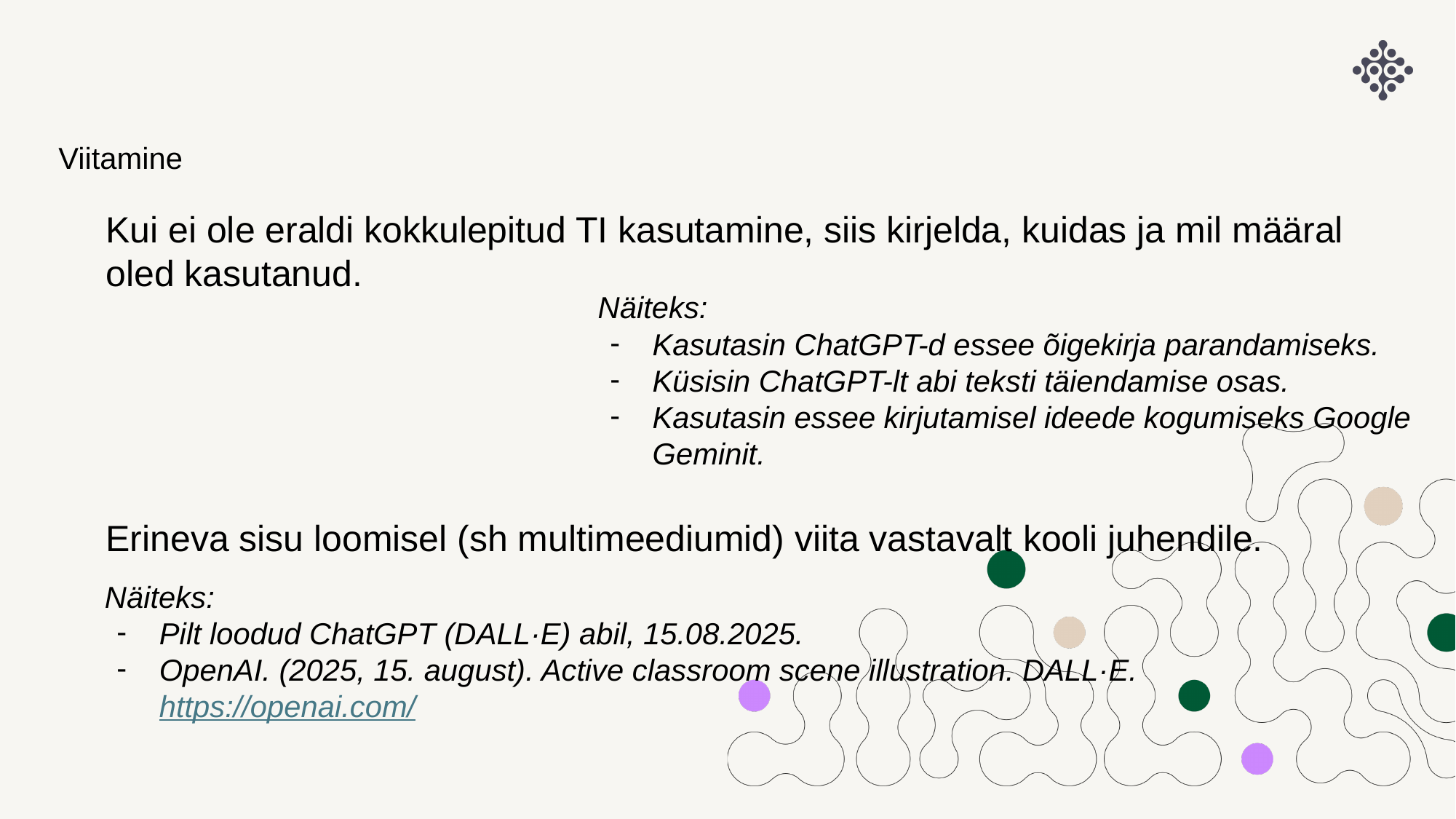

Viitamine
Kui ei ole eraldi kokkulepitud TI kasutamine, siis kirjelda, kuidas ja mil määral oled kasutanud.
# Näiteks:
Kasutasin ChatGPT-d essee õigekirja parandamiseks.
Küsisin ChatGPT-lt abi teksti täiendamise osas.
Kasutasin essee kirjutamisel ideede kogumiseks Google Geminit.

Erineva sisu loomisel (sh multimeediumid) viita vastavalt kooli juhendile.
Näiteks:
Pilt loodud ChatGPT (DALL·E) abil, 15.08.2025.
OpenAI. (2025, 15. august). Active classroom scene illustration. DALL·E. https://openai.com/